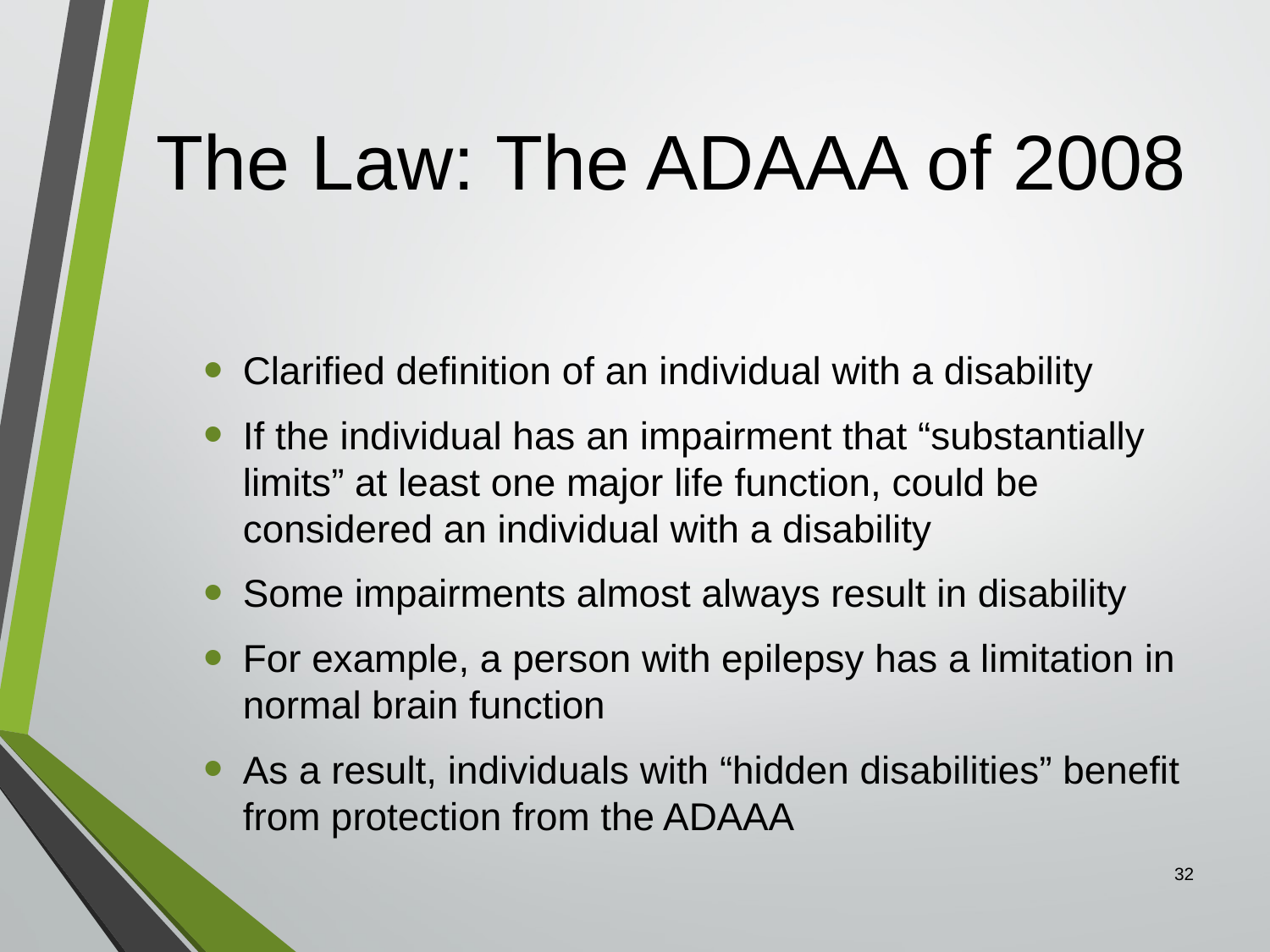

# The Law: The ADAAA of 2008

Clarified definition of an individual with a disability
If the individual has an impairment that “substantially limits” at least one major life function, could be considered an individual with a disability
Some impairments almost always result in disability
For example, a person with epilepsy has a limitation in normal brain function
As a result, individuals with “hidden disabilities” benefit from protection from the ADAAA

32